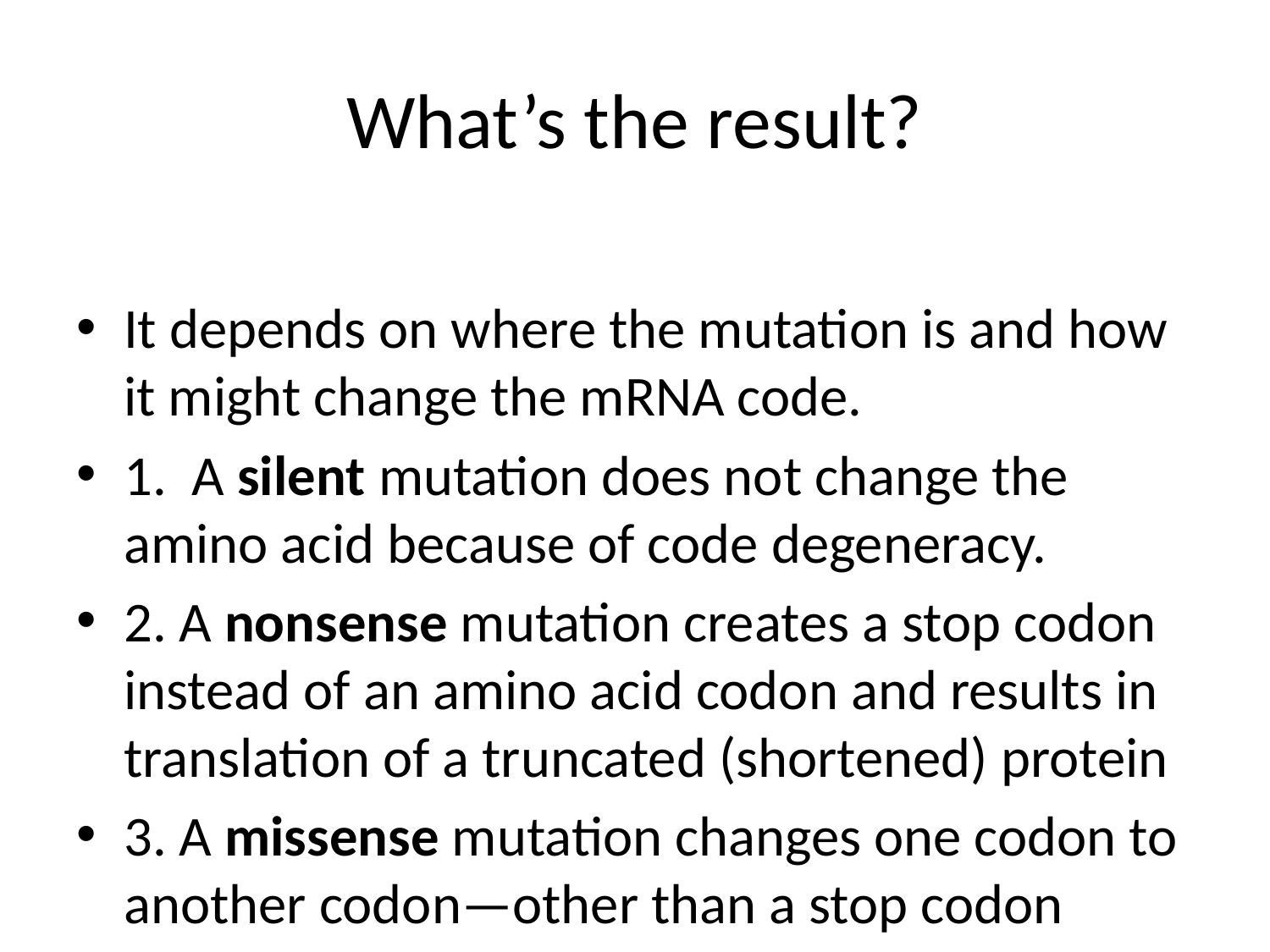

# What’s the result?
It depends on where the mutation is and how it might change the mRNA code.
1.  A silent mutation does not change the amino acid because of code degeneracy.
2. A nonsense mutation creates a stop codon instead of an amino acid codon and results in translation of a truncated (shortened) protein
3. A missense mutation changes one codon to another codon—other than a stop codon